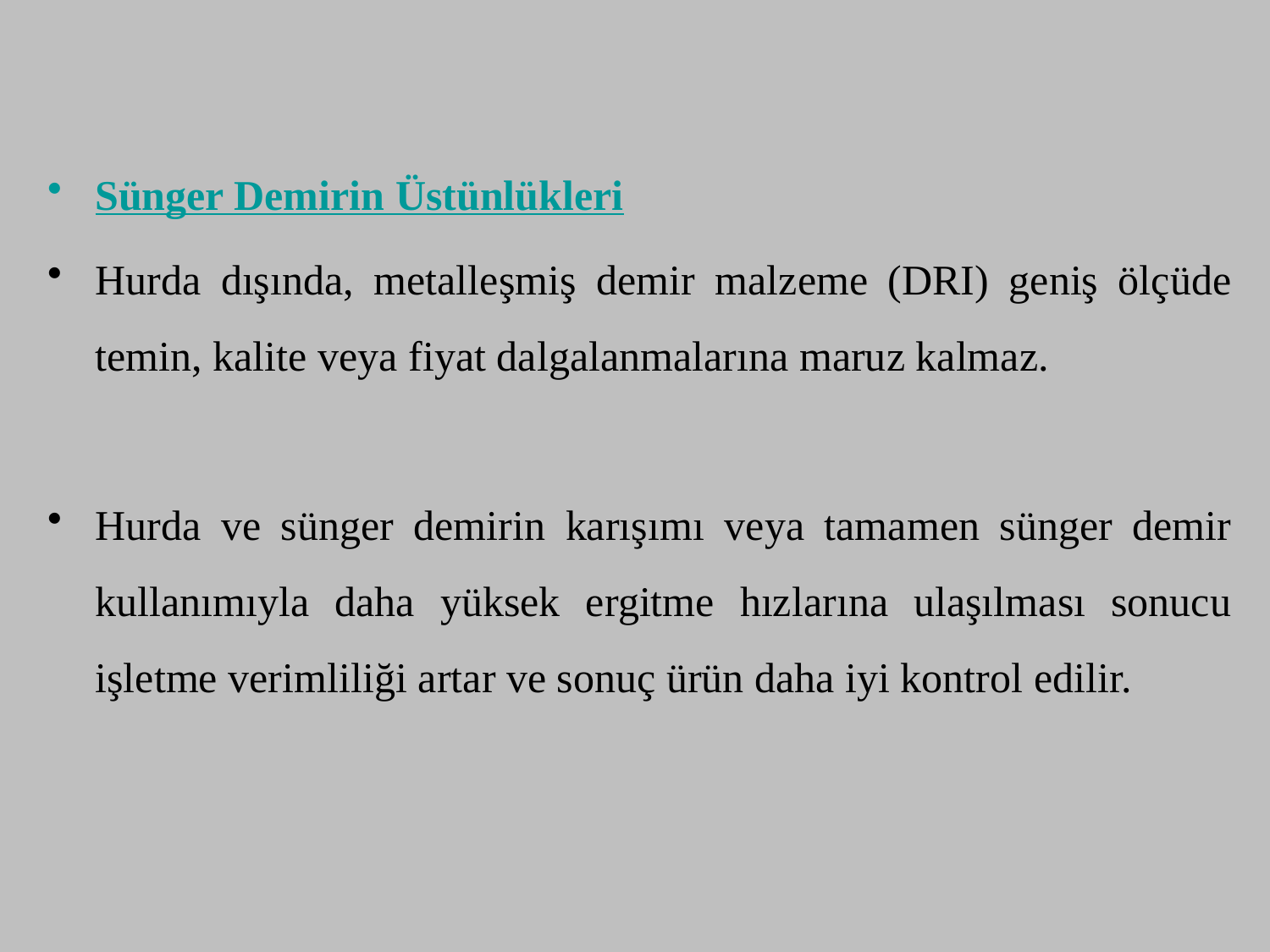

Sünger Demirin Üstünlükleri
Hurda dışında, metalleşmiş demir malzeme (DRI) geniş ölçüde temin, kalite veya fiyat dalgalanmalarına maruz kalmaz.

Hurda ve sünger demirin karışımı veya tamamen sünger demir kullanımıyla daha yüksek ergitme hızlarına ulaşılması sonucu işletme verimliliği artar ve sonuç ürün daha iyi kontrol edilir.